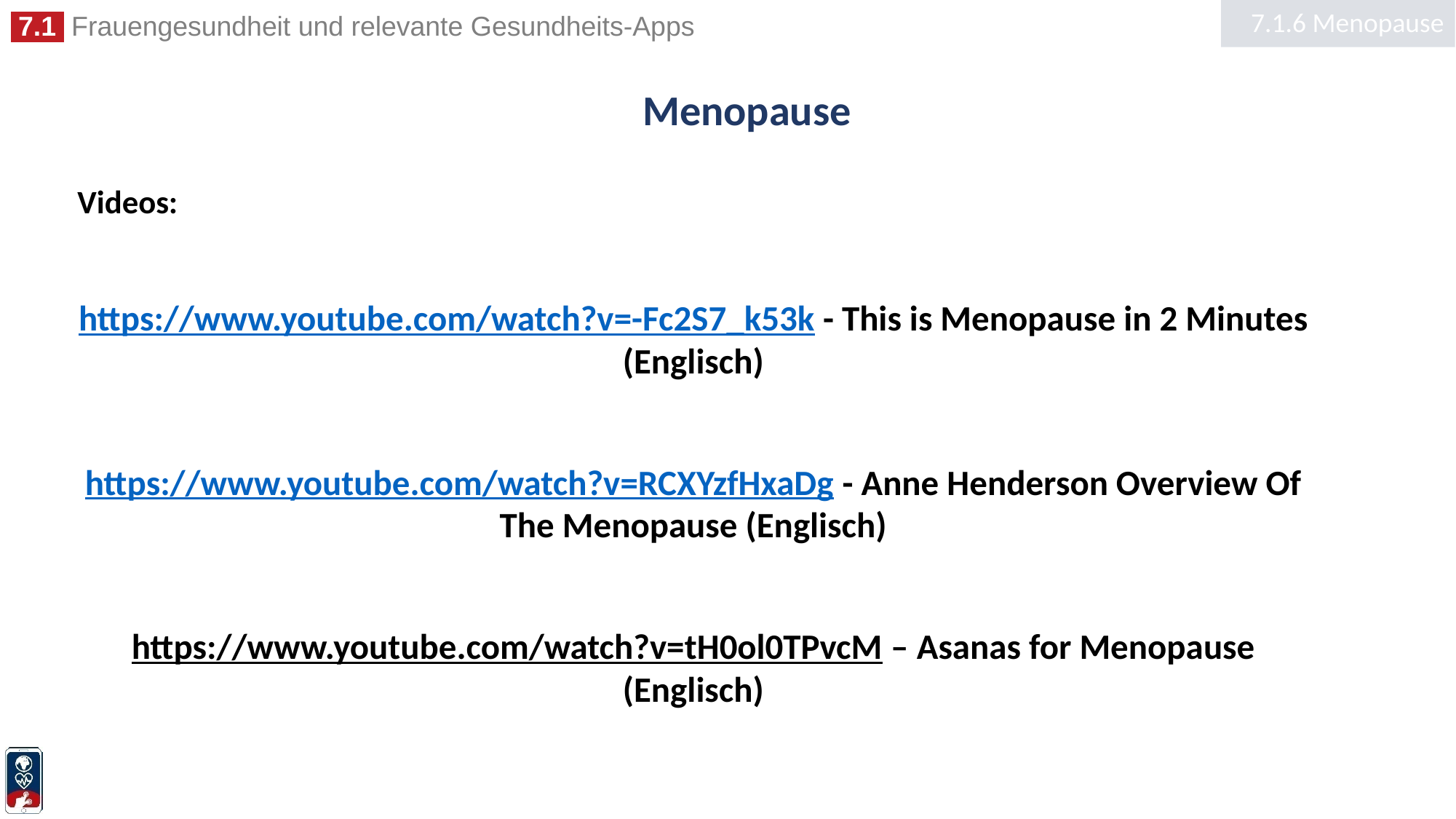

7.1.6 Menopause
# Menopause
Videos:

https://www.youtube.com/watch?v=-Fc2S7_k53k - This is Menopause in 2 Minutes (Englisch)

https://www.youtube.com/watch?v=RCXYzfHxaDg - Anne Henderson Overview Of The Menopause (Englisch)

https://www.youtube.com/watch?v=tH0ol0TPvcM – Asanas for Menopause (Englisch)